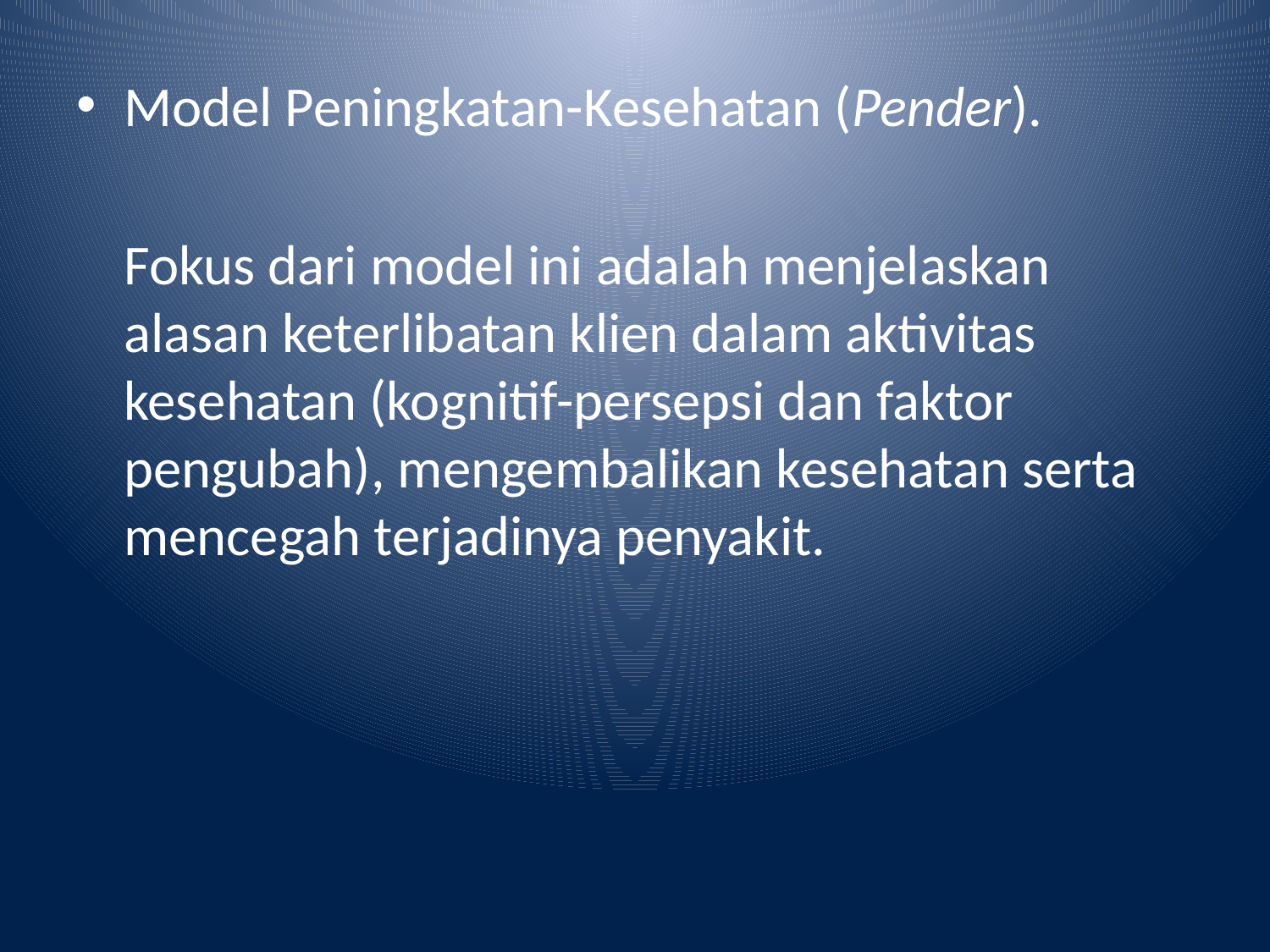

Model Peningkatan-Kesehatan (Pender).

	Fokus dari model ini adalah menjelaskan alasan keterlibatan klien dalam aktivitas kesehatan (kognitif-persepsi dan faktor pengubah), mengembalikan kesehatan serta mencegah terjadinya penyakit.